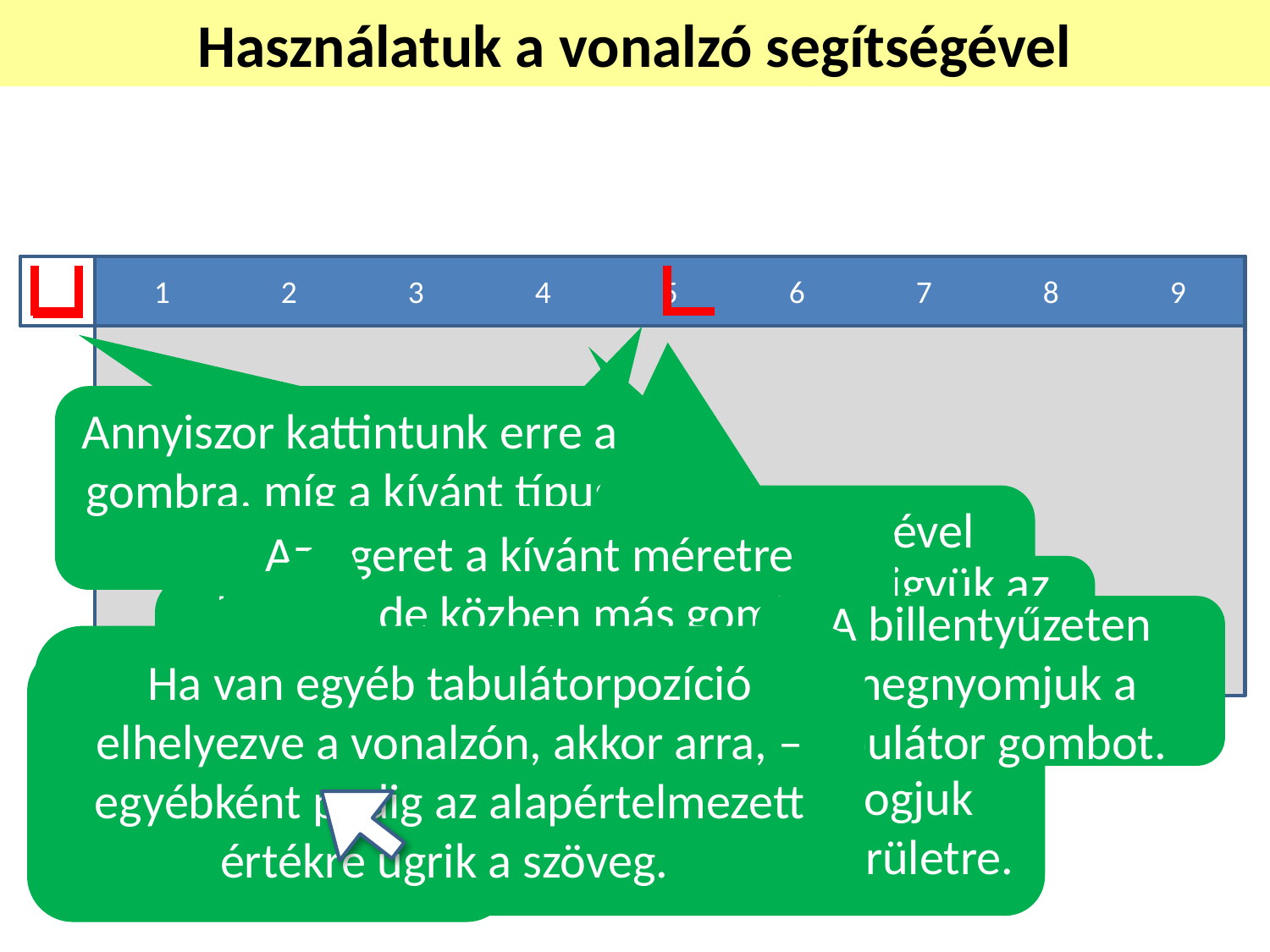

# Használatuk a vonalzó segítségével

1	2	3	4	5	6	7	8	9
Beírt szöveg
Annyiszor kattintunk erre a gombra, míg a kívánt típus meg nem jelenik.

5 cm
Kattintás segítségével elhelyezünk egy tabulátorpozíciót.
Áthelyezéshez ragadjuk meg az egyik tabulátorpozíciót, és húzzuk a kívánt mérethez.
Az egeret a kívánt méretre húzzuk, de közben más gombot NEM nyomunk le.
Törléshez vigyük az egeret a kívánt tabulátorpozícióra.
A gomb elengedésével töröljük a tabulátorpozíciót.
A billentyűzeten megnyomjuk a tabulátor gombot.
Ha van egyéb tabulátorpozíció elhelyezve a vonalzón, akkor arra, – egyébként pedig az alapértelmezett értékre ugrik a szöveg.
Ekkor a tabulátor a kívánt méret és típus szerint igazítja a szöveget.
A bal egérgomb folyamatos nyomva tartása mellett, fogjuk meg és húzzuk semleges területre.